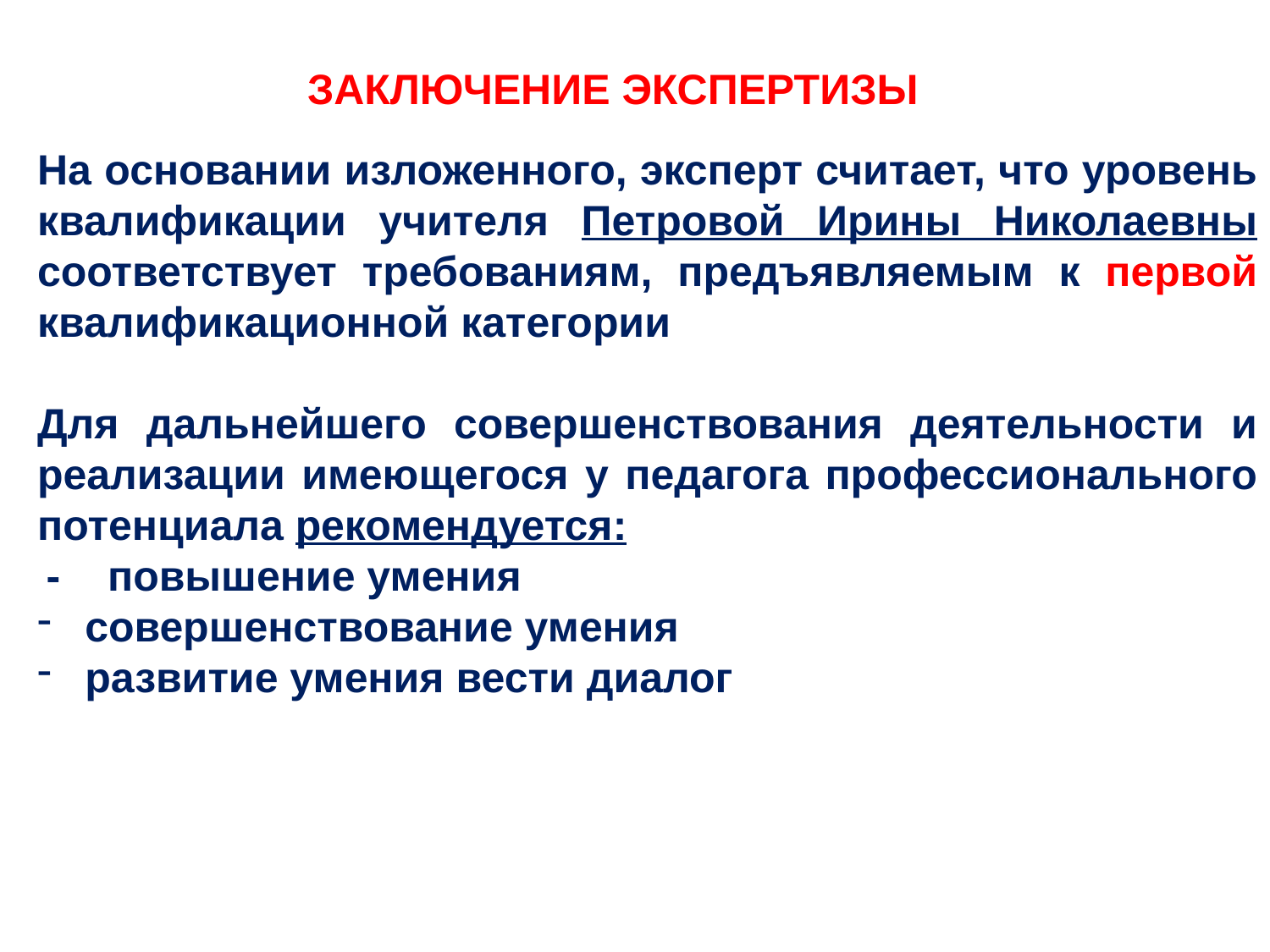

ЗАКЛЮЧЕНИЕ ЭКСПЕРТИЗЫ
На основании изложенного, эксперт считает, что уровень квалификации учителя Петровой Ирины Николаевны соответствует требованиям, предъявляемым к первой квалификационной категории

Для дальнейшего совершенствования деятельности и реализации имеющегося у педагога профессионального потенциала рекомендуется:
 -    повышение умения
совершенствование умения
развитие умения вести диалог